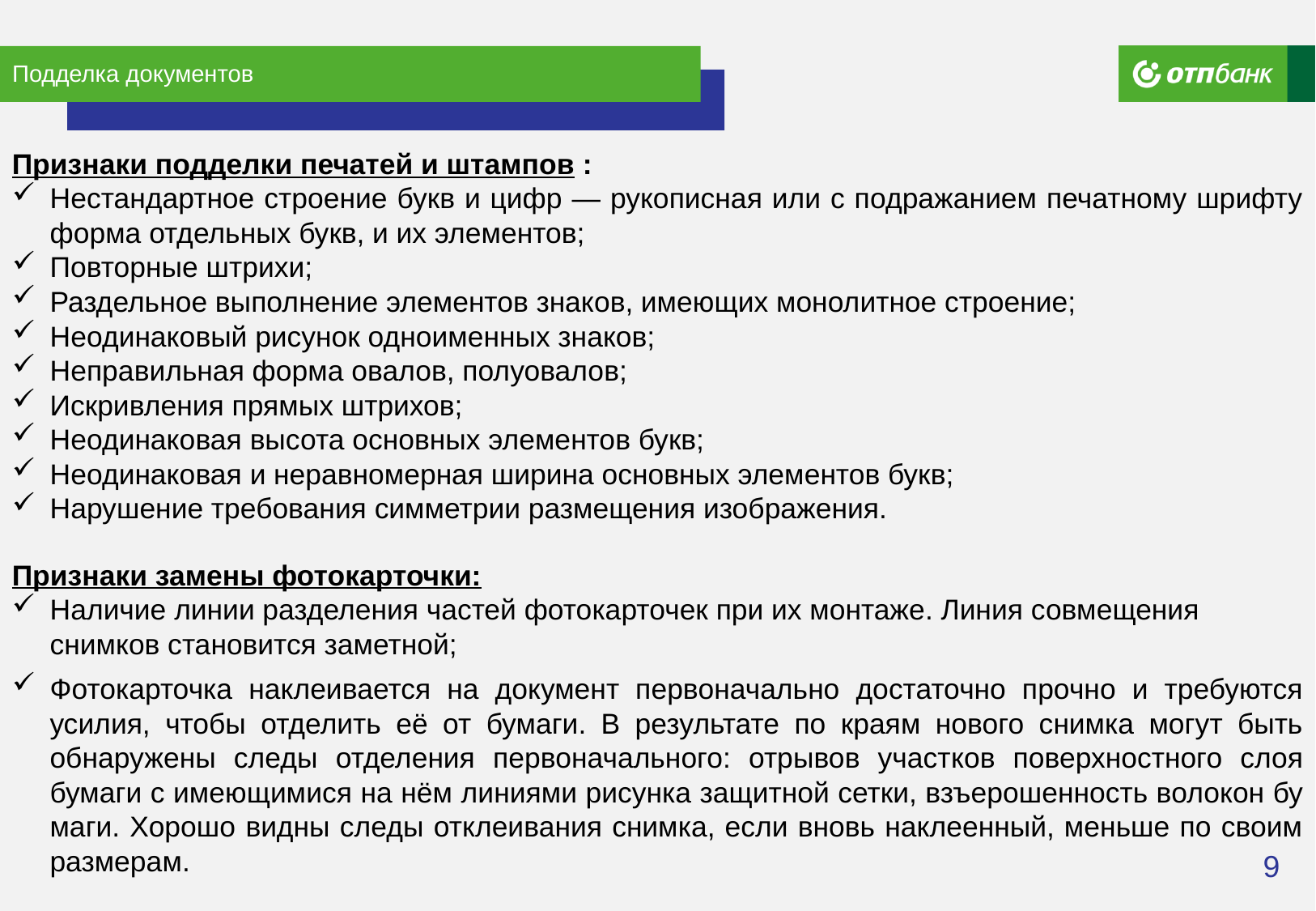

# Подделка документов
Признаки подделки печатей и штампов :
Нестандартное строение букв и цифр — рукописная или с подражанием печатному шрифту форма отдельных букв, и их элементов;
Повторные штрихи;
Раздельное выполнение элементов знаков, имеющих монолитное строение;
Неодинаковый рисунок одноименных знаков;
Неправильная форма овалов, полуовалов;
Искривления прямых штрихов;
Неодинаковая высота основных элементов букв;
Неодинаковая и неравномерная ширина основных элементов букв;
Нарушение требования симметрии размещения изображения.
Признаки замены фотокарточки:
Наличие линии разделения частей фотокарточек при их монтаже. Линия совмещения снимков становится заметной;
Фотокарточка наклеивается на документ первоначально достаточно прочно и требуются усилия, чтобы отделить её от бумаги. В результате по краям нового снимка могут быть обнаружены следы отделения первоначального: отрывов участ­ков поверхностного слоя бумаги с имеющимися на нём ли­ниями рисунка защитной сетки, взъерошенность волокон бу­маги. Хорошо видны следы отклеивания снимка, если вновь наклеенный, меньше по своим размерам.
9